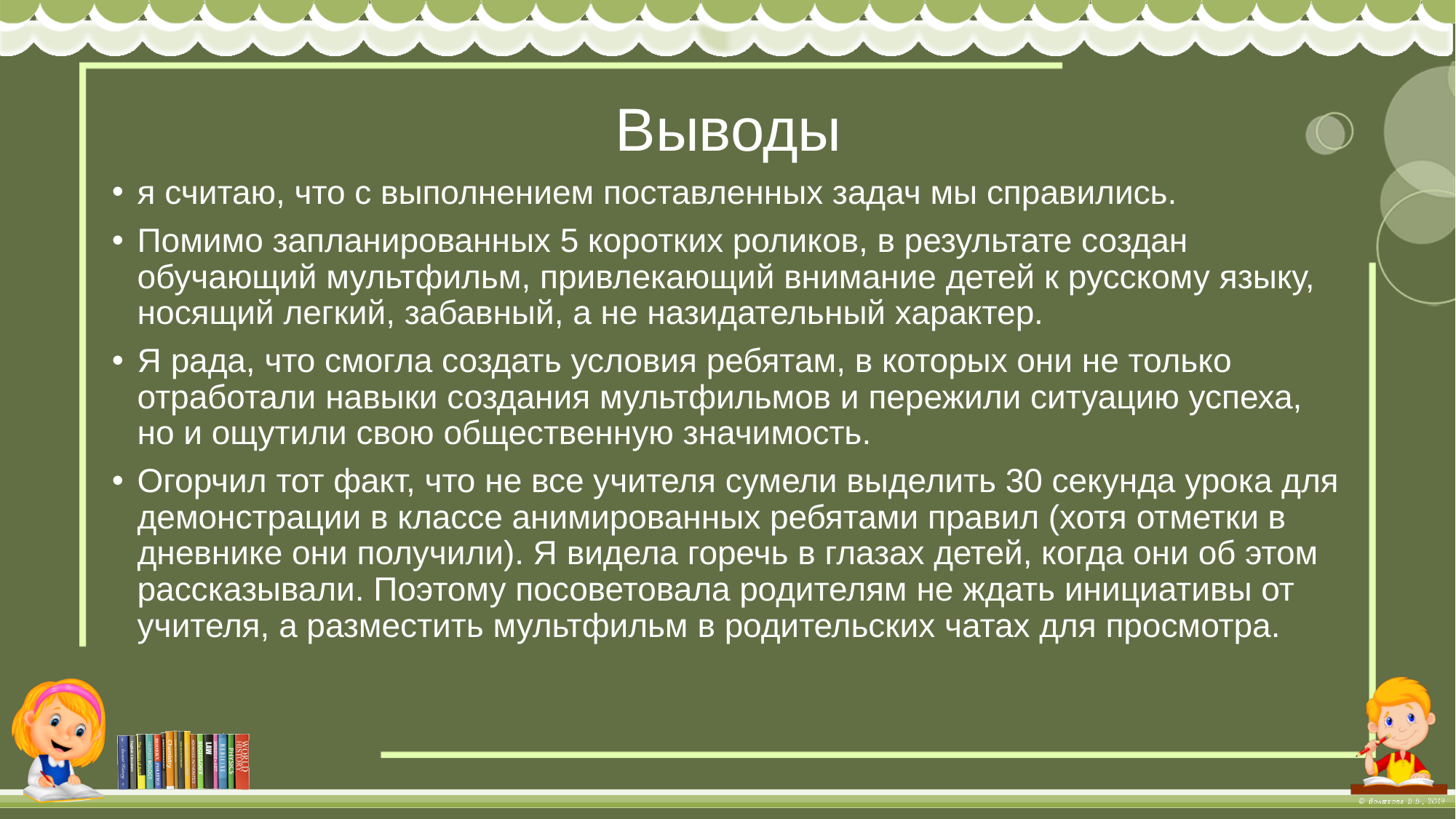

# Выводы
я считаю, что с выполнением поставленных задач мы справились.
Помимо запланированных 5 коротких роликов, в результате создан обучающий мультфильм, привлекающий внимание детей к русскому языку, носящий легкий, забавный, а не назидательный характер.
Я рада, что смогла создать условия ребятам, в которых они не только отработали навыки создания мультфильмов и пережили ситуацию успеха, но и ощутили свою общественную значимость.
Огорчил тот факт, что не все учителя сумели выделить 30 секунда урока для демонстрации в классе анимированных ребятами правил (хотя отметки в дневнике они получили). Я видела горечь в глазах детей, когда они об этом рассказывали. Поэтому посоветовала родителям не ждать инициативы от учителя, а разместить мультфильм в родительских чатах для просмотра.